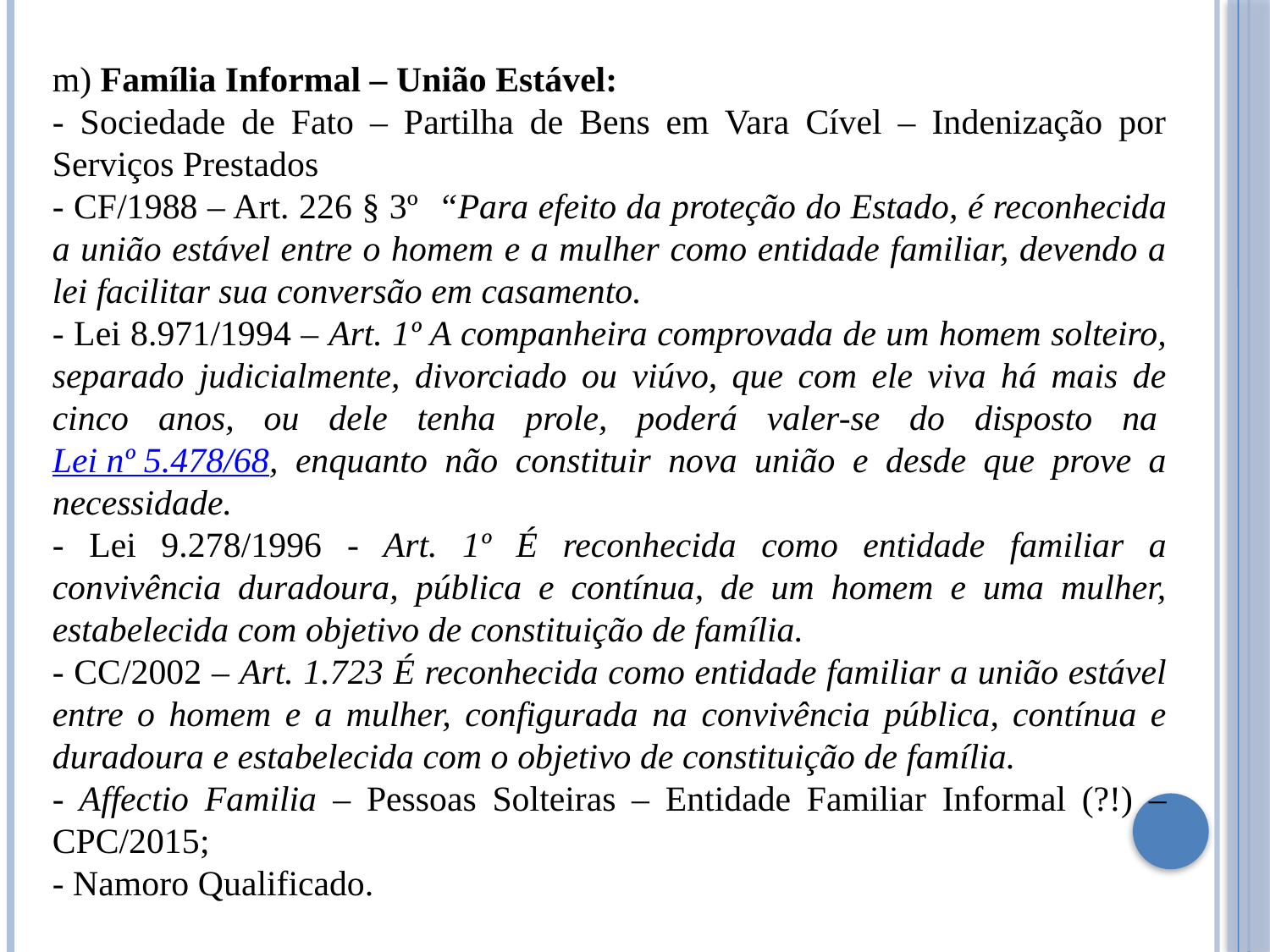

m) Família Informal – União Estável:
- Sociedade de Fato – Partilha de Bens em Vara Cível – Indenização por Serviços Prestados
- CF/1988 – Art. 226 § 3º  “Para efeito da proteção do Estado, é reconhecida a união estável entre o homem e a mulher como entidade familiar, devendo a lei facilitar sua conversão em casamento.
- Lei 8.971/1994 – Art. 1º A companheira comprovada de um homem solteiro, separado judicialmente, divorciado ou viúvo, que com ele viva há mais de cinco anos, ou dele tenha prole, poderá valer-se do disposto na Lei nº 5.478/68, enquanto não constituir nova união e desde que prove a necessidade.
- Lei 9.278/1996 - Art. 1º É reconhecida como entidade familiar a convivência duradoura, pública e contínua, de um homem e uma mulher, estabelecida com objetivo de constituição de família.
- CC/2002 – Art. 1.723 É reconhecida como entidade familiar a união estável entre o homem e a mulher, configurada na convivência pública, contínua e duradoura e estabelecida com o objetivo de constituição de família.
- Affectio Familia – Pessoas Solteiras – Entidade Familiar Informal (?!) – CPC/2015;
- Namoro Qualificado.